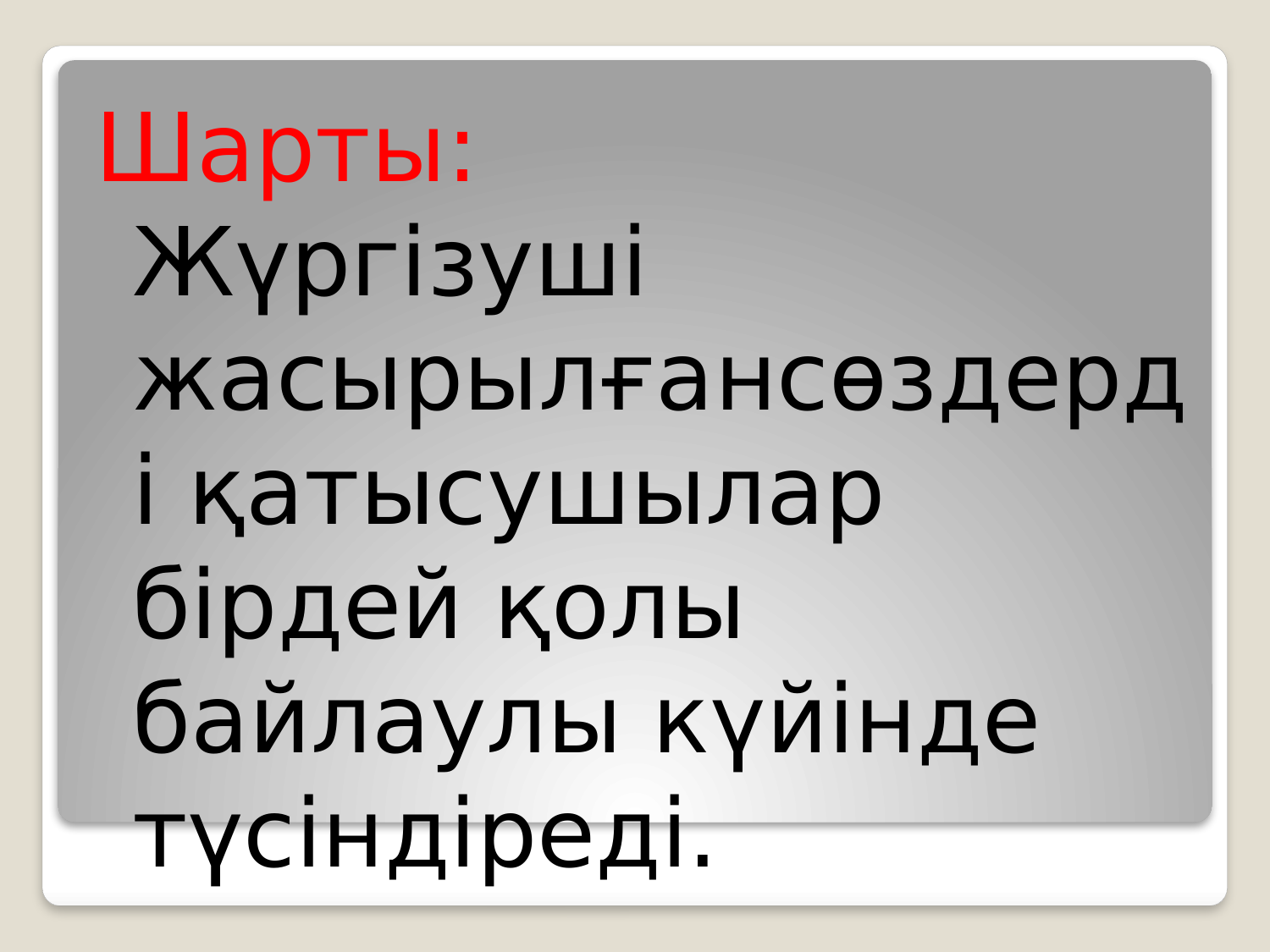

Шарты:
Жүргізуші жасырылғансөздерді қатысушылар бірдей қолы байлаулы күйінде түсіндіреді.